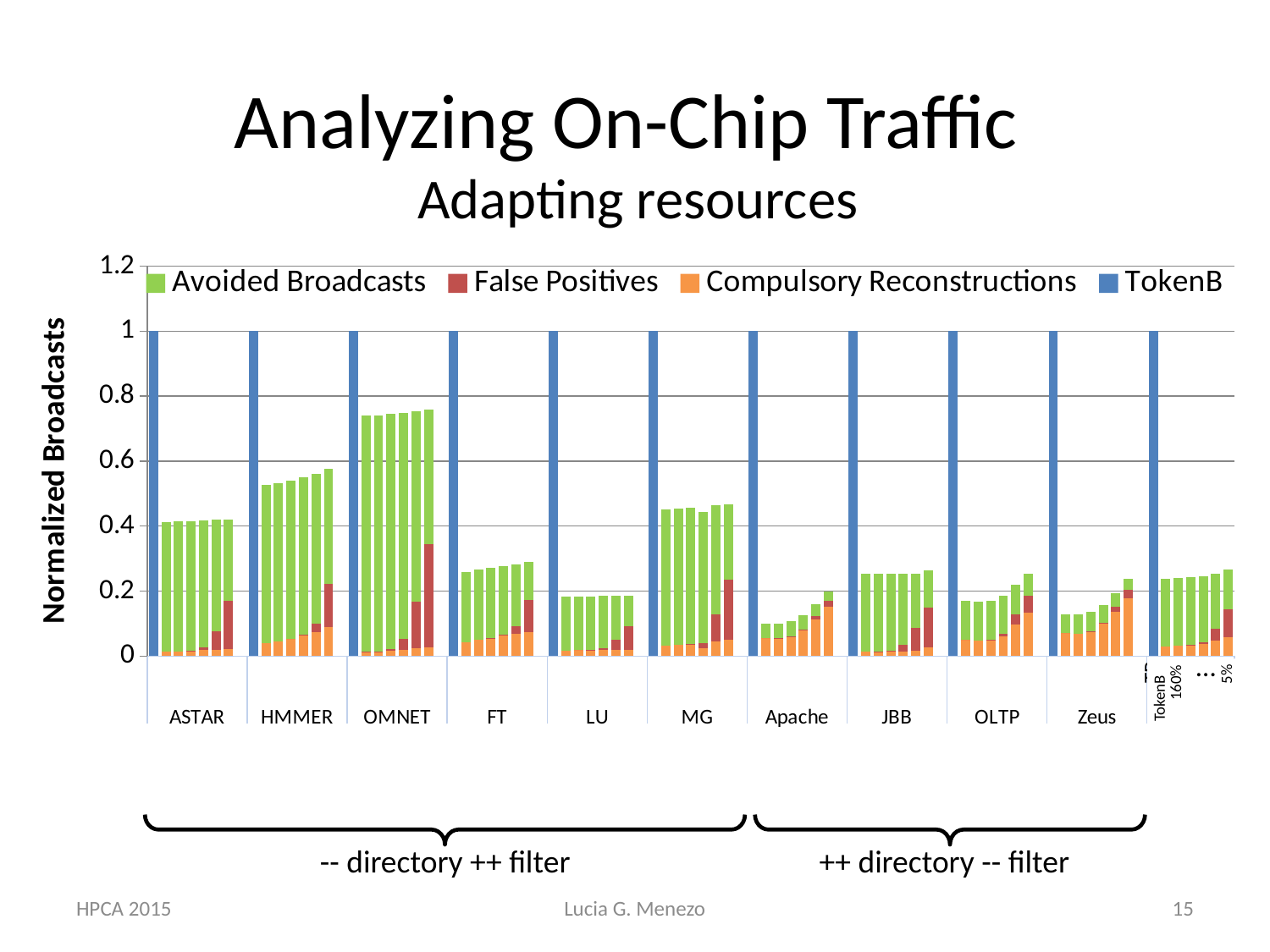

# Analyzing On-Chip Traffic
Adapting resources

### Chart

| Category | TokenB  | Compulsory Reconstructions | False Positives | Avoided Broadcasts |
|---|---|---|---|---|
|  | 1.0 | None | None | None |
|  | 0.0 | 0.013525998530650781 | 0.0 | 0.39971008078165987 |
|  | 0.0 | 0.015053751056131822 | 4.936195558904817e-06 | 0.3996771728096217 |
|  | 0.0 | 0.016507460648229295 | 0.0003159165157699082 | 0.3993546747014187 |
|  | 0.0 | 0.01829765423760856 | 0.008742825034072019 | 0.39076487172801905 |
|  | 0.0 | 0.01974560493479681 | 0.05799289352379323 | 0.3416719387969311 |
|  | 0.0 | 0.021861176081499706 | 0.1496703855415529 | 0.24969992044497955 |
|  | None | None | None | None |
|  | 1.0 | None | None | None |
|  | 0.0 | 0.03969275588138777 | 0.0 | 0.4867719042703488 |
|  | 0.0 | 0.045586964990307094 | 0.0 | 0.486831185108241 |
|  | 0.0 | 0.052666790874093726 | 5.081214749068377e-05 | 0.486831185108241 |
|  | 0.0 | 0.0635321217459363 | 0.0019308616046459827 | 0.484857980046506 |
|  | 0.0 | 0.07368608255265519 | 0.026998187700134648 | 0.45967209227447065 |
|  | 0.0 | 0.08831151233880837 | 0.13412713199282353 | 0.3527548652636705 |
|  | None | None | None | None |
|  | 1.0 | None | None | None |
|  | 0.0 | 0.011299588462202411 | 0.001799204858144675 | 0.7267332744269871 |
|  | 0.0 | 0.013327209893982166 | 0.001679904482105972 | 0.7266833234565317 |
|  | 0.0 | 0.01651356451742562 | 0.005619080042144917 | 0.722801211626492 |
|  | 0.0 | 0.020127816289066472 | 0.03328771468006753 | 0.6952665878445834 |
|  | 0.0 | 0.024535625711081827 | 0.14337237915022036 | 0.5860761912338426 |
|  | 0.0 | 0.027945062338820156 | 0.31776964552279846 | 0.4121381828129258 |
|  | None | None | None | None |
|  | 1.0 | None | None | None |
|  | 0.0 | 0.043471500182370774 | 8.129137392235509e-06 | 0.21506070693941692 |
|  | 0.0 | 0.051404912958931716 | 1.2506365218823862e-06 | 0.2151795174089957 |
|  | 0.0 | 0.05624675225339935 | 0.00010599144522953219 | 0.21496409526810153 |
|  | 0.0 | 0.06253182609411928 | 0.003147226807317025 | 0.21141072425030322 |
|  | 0.0 | 0.06878500870353121 | 0.02228050651619618 | 0.19222721064114925 |
|  | 0.0 | 0.07503819131294313 | 0.09801676144774918 | 0.1169926693942706 |
|  | None | None | None | None |
|  | 1.0 | None | None | None |
|  | None | 0.017536964281049918 | 0.0 | 0.16583825140474256 |
|  | None | 0.01820522531962983 | 1.344435037667229e-06 | 0.16581585695825796 |
|  | None | 0.018816635962331237 | 0.0002910509794401312 | 0.16541986322102054 |
|  | None | 0.019389672587814658 | 0.005506306552699548 | 0.16058565894986562 |
|  | None | 0.019817356579511426 | 0.031049535132776408 | 0.13423605103859526 |
|  | None | 0.020241660277399206 | 0.0706397666982673 | 0.09407073418445035 |
|  | None | None | None | None |
|  | 1.0 | None | None | None |
|  | None | 0.03355624348641185 | 0.0 | 0.41827235385204975 |
|  | None | 0.03561211983174771 | 3.202680089556534e-06 | 0.4184461670997568 |
|  | None | 0.03806385286431434 | 0.0008109294552175591 | 0.4179140336615565 |
|  | None | 0.024717579255881448 | 0.014863963991886968 | 0.4034596327421383 |
|  | None | 0.04492393933341996 | 0.08327711906006209 | 0.33544681268461446 |
|  | None | 0.049742452952219685 | 0.18490934054047542 | 0.23341854452736438 |
|  | None | None | None | None |
|  | 1.0 | None | None | None |
|  | None | 0.05447719048719583 | 4.4398366613690985e-07 | 0.04584146152319132 |
|  | None | 0.0550196398641289 | 1.4207477316381118e-05 | 0.046084271257099074 |
|  | None | 0.06109402705818959 | 0.000285185508215275 | 0.04677816839565393 |
|  | None | 0.07941802226390587 | 0.0019984444785599207 | 0.044427447543822954 |
|  | None | 0.11346535368528095 | 0.011230418840377756 | 0.0356778367694543 |
|  | None | 0.15142284925387978 | 0.01959896830030611 | 0.02826996929995996 |
|  | None | None | None | None |
|  | 1.0 | None | None | None |
|  | None | 0.015205268434287522 | 1.8402488469434688e-06 | 0.2374696748228105 |
|  | None | 0.015207108683134466 | 9.767474649169004e-05 | 0.237358976776645 |
|  | None | 0.01519960613015864 | 0.0026195234548228212 | 0.2348766226398615 |
|  | None | 0.015258281756839893 | 0.020774144560349962 | 0.21668781537292217 |
|  | None | 0.01654546504647604 | 0.07133016867163786 | 0.16602626006814214 |
|  | None | 0.027139706879394383 | 0.12116580613829021 | 0.11671481040794497 |
|  | None | None | None | None |
|  | 1.0 | None | None | None |
|  | None | 0.049398219012806346 | 1.996274020281903e-05 | 0.12062963917049471 |
|  | None | 0.04813479870209204 | 5.0743612072587125e-05 | 0.11953948827255927 |
|  | None | 0.04938154355024149 | 0.0008830822949027973 | 0.11911390536353353 |
|  | None | 0.06196745356126437 | 0.006441211224323489 | 0.11765889653862677 |
|  | None | 0.09775718016133823 | 0.029637616496712215 | 0.09272107091147405 |
|  | None | 0.1331742789058584 | 0.052343290995221725 | 0.0686223975968618 |
|  | None | None | None | None |
|  | 1.0 | None | None | None |
|  | None | 0.07024143093797568 | 7.876441585718753e-07 | 0.05929756543686763 |
|  | None | 0.0697034699775578 | 2.5092092480242905e-05 | 0.05776548502807412 |
|  | None | 0.07690433791653285 | 0.000436467384443524 | 0.05799030117504968 |
|  | None | 0.09910937699383583 | 0.003084076963188498 | 0.05550550889594001 |
|  | None | 0.13642716958287615 | 0.014986842966939466 | 0.043585189679502125 |
|  | None | 0.17855881822779254 | 0.025203037786018866 | 0.033310596671992994 |
|  | None | None | None | None |
| TB | 1.0 | None | None | None |
| 160% | None | 0.029170166181428783 | 0.0 | 0.20967700734719644 |
| 80% | None | 0.03113365518284146 | 0.0 | 0.20905654628554082 |
| 40% | None | 0.03395906091364897 | 0.0004800351919714107 | 0.20892948843698858 |
| 20% | None | 0.037304103316149896 | 0.0064223178724418075 | 0.2020580696715354 |
| 10% | None | 0.04718741847644668 | 0.03683751598128656 | 0.1690601269854022 |
| 5% | None | 0.05754730417626349 | 0.08725695596861577 | 0.12153972277993927 |

### Chart

| Category | TokenB  | Compulsory Reconstructions | False Positives | Avoided Broadcasts |
|---|---|---|---|---|
|  | 1.0 | 0.0 | 0.0 | 0.0 |
|  | 0.0 | 0.007669202500010222 | 4.936195558904817e-06 | 0.3996640096222873 |
|  | 0.0 | 0.007669202500010222 | 0.00034553368912333714 | 0.39928392256425166 |
|  | 0.0 | 0.0076733159963175345 | 0.007402647939829363 | 0.3920778997466877 |
|  | 0.0 | 0.00770704666605232 | 0.05095881485235386 | 0.34841560463130034 |
|  | 0.0 | 0.007787671193596717 | 0.1431406215162994 | 0.2563407488710488 |
|  | 0.0 | 0.008434312811566437 | 0.23366715726965667 | 0.16533869294469433 |
|  | None | None | None | None |
|  | 1.0 | 0.0 | 0.0 | 0.0 |
|  | 0.0 | 0.02599041344148474 | 0.0 | 0.4868481224915847 |
|  | 0.0 | 0.025981944750320986 | 7.621822123602566e-05 | 0.48679731034409407 |
|  | 0.0 | 0.02600735082398248 | 0.0022950153283283698 | 0.48454463847116025 |
|  | 0.0 | 0.02601581951515387 | 0.023509086905681206 | 0.4634321911887812 |
|  | 0.0 | 0.02609203773646611 | 0.12188987313898655 | 0.3628410765405711 |
|  | 0.0 | 0.027396216188642297 | 0.20916820514539972 | 0.27387747497478554 |
|  | None | None | None | None |
|  | 1.0 | 0.0 | 0.0 | 0.0 |
|  | 0.0 | 0.0064234684854692576 | 0.00885958863031816 | 0.7192373957865046 |
|  | 0.0 | 0.006430257937793239 | 0.012743801957500214 | 0.7153234381914826 |
|  | 0.0 | 0.006434460932038694 | 0.040466105599274396 | 0.6878167804875306 |
|  | 0.0 | 0.0064338143172111 | 0.13813011371076164 | 0.5905882672446724 |
|  | 0.0 | 0.006507528370698457 | 0.30225542372205616 | 0.42809404232073445 |
|  | 0.0 | 0.0068369784609497684 | 0.47941510808338594 | 0.2510654590494997 |
|  | None | None | None | None |
|  | 1.0 | 0.0 | 0.0 | 0.0 |
|  | 0.0 | 0.025686823522942322 | 0.00025512985046400666 | 0.21420068589141095 |
|  | 0.0 | 0.02670025598452853 | 0.00022886648350447662 | 0.21435909985064092 |
|  | 0.0 | 0.025154052364620427 | 0.003147226807317025 | 0.21141072425030322 |
|  | 0.0 | 0.02852430935163144 | 0.02228050651619618 | 0.19222721064114925 |
|  | 0.0 | 0.02999651697734902 | 0.09801676144774918 | 0.1169926693942706 |
|  | 0.0 | 0.03611734055527861 | 0.15022354085641934 | 0.06510334322232136 |
|  | None | None | None | None |
|  | 1.0 | None | None | None |
|  | None | 0.032028646507766045 | 9.445192128506652e-06 | 0.35081609445537637 |
|  | None | 0.03211479317390363 | 0.0006270467636347389 | 0.3505998321252616 |
|  | None | 0.03233132691759074 | 0.012148688385789409 | 0.33858299644972945 |
|  | None | 0.032523704853811904 | 0.06250307036597229 | 0.28659655041008764 |
|  | None | 0.03282155410214015 | 0.194026447948757 | 0.1481921875124058 |
|  | None | 0.03351561287544525 | 0.22548751440594136 | 0.11481078864585231 |
|  | None | None | None | None |
|  | 1.0 | None | None | None |
|  | None | 0.021682167295027803 | 6.22150014533605e-06 | 0.36820536808243676 |
|  | None | 0.02082254740566754 | 0.0006802492543528818 | 0.3679523444577737 |
|  | None | 0.02179195284369849 | 0.01310463290229195 | 0.3557052735639768 |
|  | None | 0.023727748685074594 | 0.07015564566203497 | 0.2981689359352517 |
|  | None | 0.02475534907783261 | 0.18049074427414732 | 0.18857481798944434 |
|  | None | 0.02711305834492823 | 0.2618665304444027 | 0.10727938488692934 |
|  | None | None | None | None |
|  | 1.0 | None | None | None |
|  | None | 0.0566514771633052 | 3.4532062921710336e-07 | 0.04616394165936209 |
|  | None | 0.06279778971118143 | 5.031814882884979e-06 | 0.045089846507890656 |
|  | None | 0.08219602806287568 | 0.00015129976711527362 | 0.04714396160508163 |
|  | None | 0.11455316299878548 | 0.0019141615792715976 | 0.04513217295072904 |
|  | None | 0.14831289166807846 | 0.011240729127740755 | 0.03557675648813047 |
|  | None | 0.18115416612615676 | 0.01976926070207818 | 0.028577156665457577 |
|  | None | None | None | None |
|  | 1.0 | None | None | None |
|  | None | 0.015224378710760869 | 2.4064792613908797e-06 | 0.2383510124627519 |
|  | None | 0.01521369111170238 | 9.406502759960584e-05 | 0.23807157775322346 |
|  | None | 0.015409394498710363 | 0.002438188164596944 | 0.2350667345012282 |
|  | None | 0.01754472017036711 | 0.019064624160339973 | 0.21869524374973182 |
|  | None | 0.0282127135149084 | 0.07008332929903091 | 0.16768758010412255 |
|  | None | 0.0462806305882223 | 0.12142138839146856 | 0.11702666180855878 |
|  | None | None | None | None |
|  | 1.0 | None | None | None |
|  | None | 0.05078872995734955 | 1.3470366985700026e-05 | 0.12279422927393771 |
|  | None | 0.05177973208093145 | 2.8442422137859123e-05 | 0.12150517566919798 |
|  | None | 0.06436238469877802 | 0.0005922179979042663 | 0.12083111940176378 |
|  | None | 0.0994853916372791 | 0.006074560236980483 | 0.11712235306922178 |
|  | None | 0.13882451137621507 | 0.03027364493931403 | 0.09539117706657417 |
|  | None | 0.16360923952130285 | 0.05260023656447971 | 0.06868515471426605 |
|  | None | None | None | None |
|  | 1.0 | None | None | None |
|  | None | 0.07170262337261014 | 6.751235644911433e-07 | 0.05756103510851486 |
|  | None | 0.08048699363209917 | 1.2039703566769971e-05 | 0.05842868140936753 |
|  | None | 0.10108422594045298 | 0.0002900780915429154 | 0.05838851155728031 |
|  | None | 0.13611796299021428 | 0.0029653677364343896 | 0.0565720916070169 |
|  | None | 0.17250712311651306 | 0.015163275258471073 | 0.04402356991382002 |
|  | None | 0.2188678582900186 | 0.02583945426613459 | 0.03373952517664428 |
|  | None | None | None | None |
| TB | 1.0 | None | None | None |
| 160% | None | 0.024298182438199846 | 0.0 | 0.22278080659649904 |
| 80% | None | 0.02488553103112671 | 0.0001487693151032187 | 0.22217156905259317 |
| 40% | None | 0.0267489718063968 | 0.0027158441241804804 | 0.21954243848005628 |
| 20% | None | 0.030818351141246494 | 0.020074432334667772 | 0.2000084957388821 |
| 10% | None | 0.03555598913302501 | 0.07613752907093303 | 0.1416903147114239 |
| 5% | None | 0.04161197555472089 | 0.12109611786447066 | 0.09658564244631236 |

…

5%
160%
TokenB
-- directory ++ filter
++ directory -- filter
HPCA 2015
Lucia G. Menezo
15